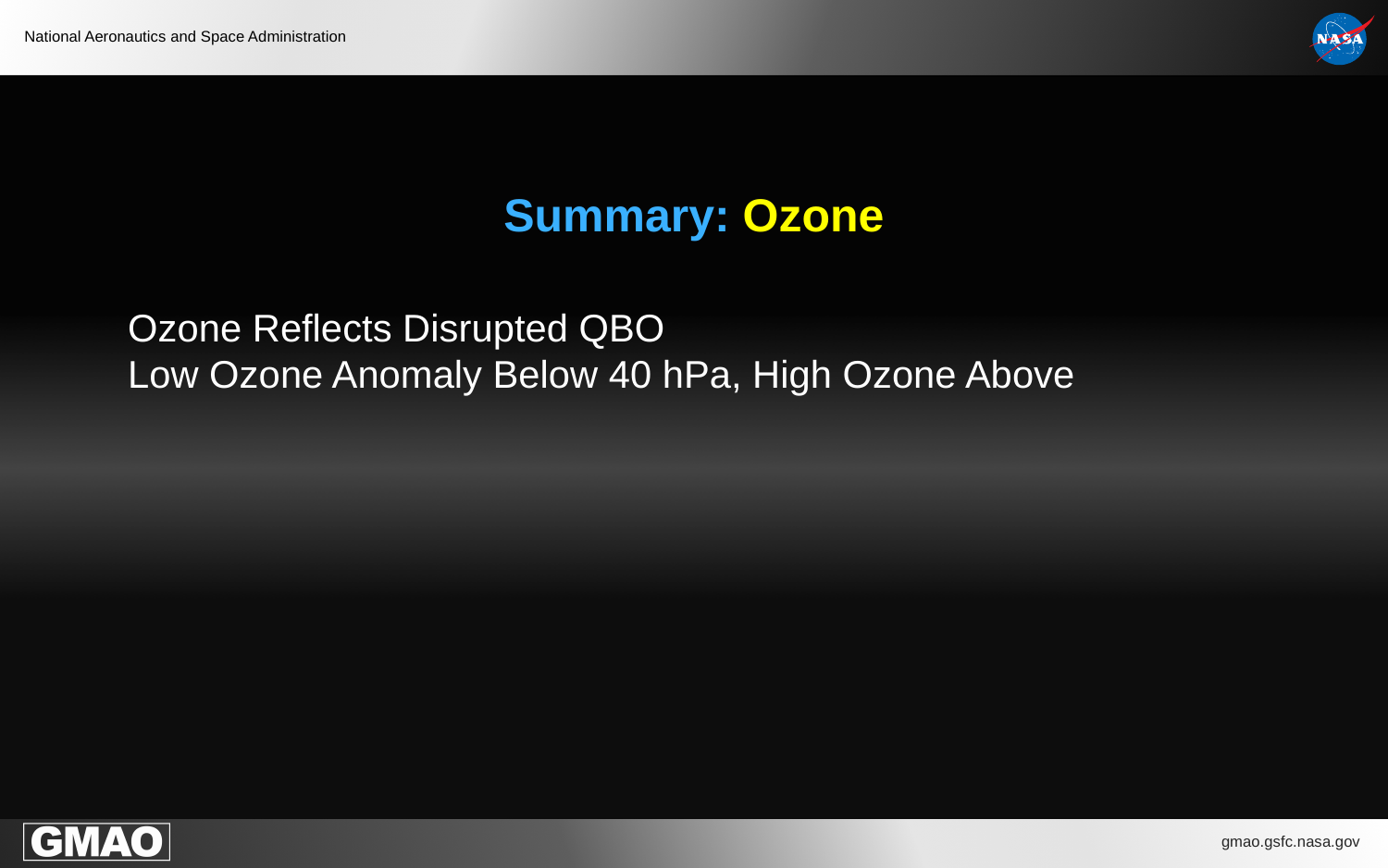

Summary: Ozone
Ozone Reflects Disrupted QBO
Low Ozone Anomaly Below 40 hPa, High Ozone Above